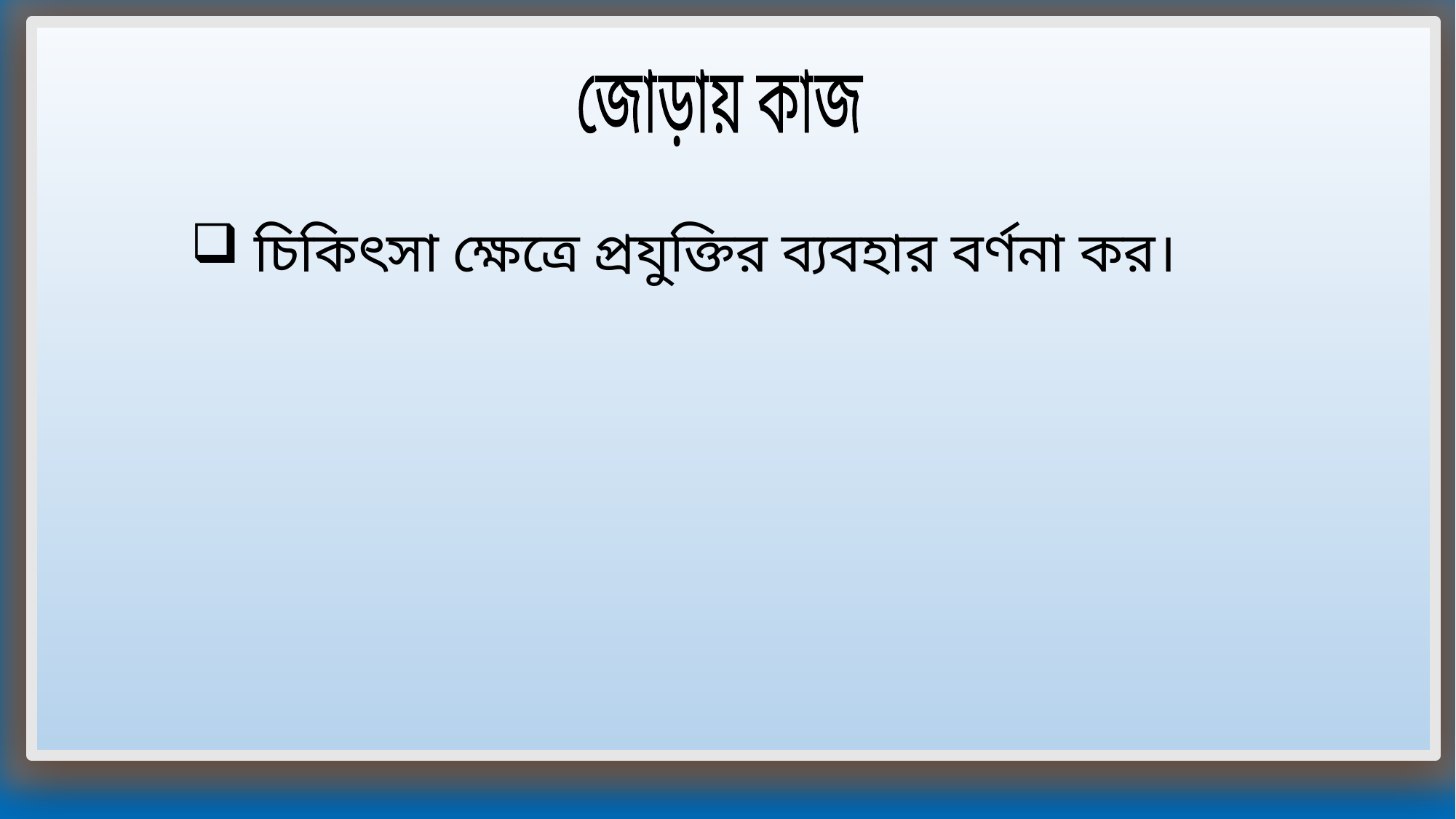

জোড়ায় কাজ
 চিকিৎসা ক্ষেত্রে প্রযুক্তির ব্যবহার বর্ণনা কর।